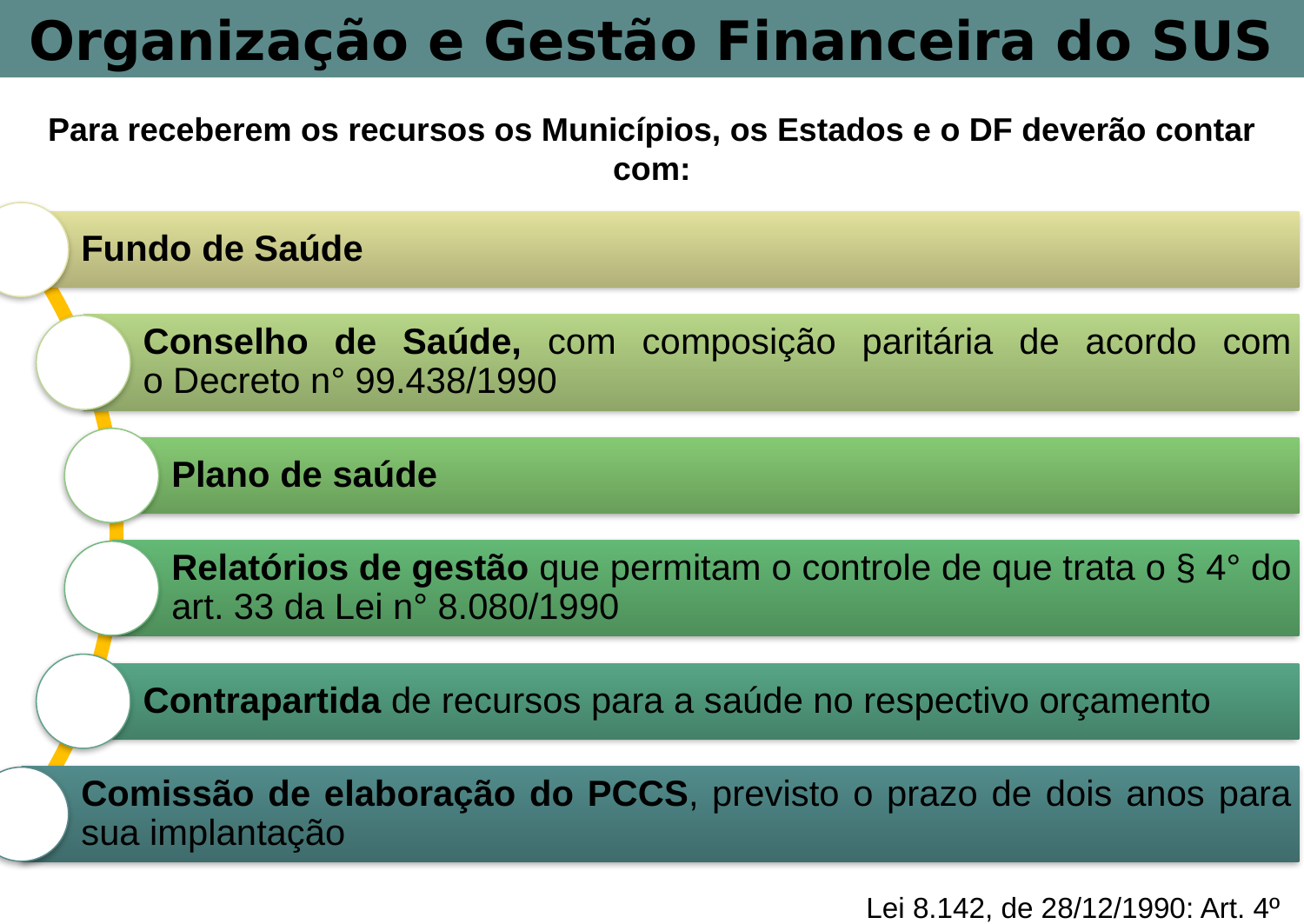

Organização e Gestão Financeira do SUS
Para receberem os recursos os Municípios, os Estados e o DF deverão contar com:
Fundo de Saúde
Conselho de Saúde, com composição paritária de acordo com o Decreto n° 99.438/1990
Plano de saúde
Relatórios de gestão que permitam o controle de que trata o § 4° do art. 33 da Lei n° 8.080/1990
Contrapartida de recursos para a saúde no respectivo orçamento
Comissão de elaboração do PCCS, previsto o prazo de dois anos para sua implantação
Lei 8.142, de 28/12/1990: Art. 4º